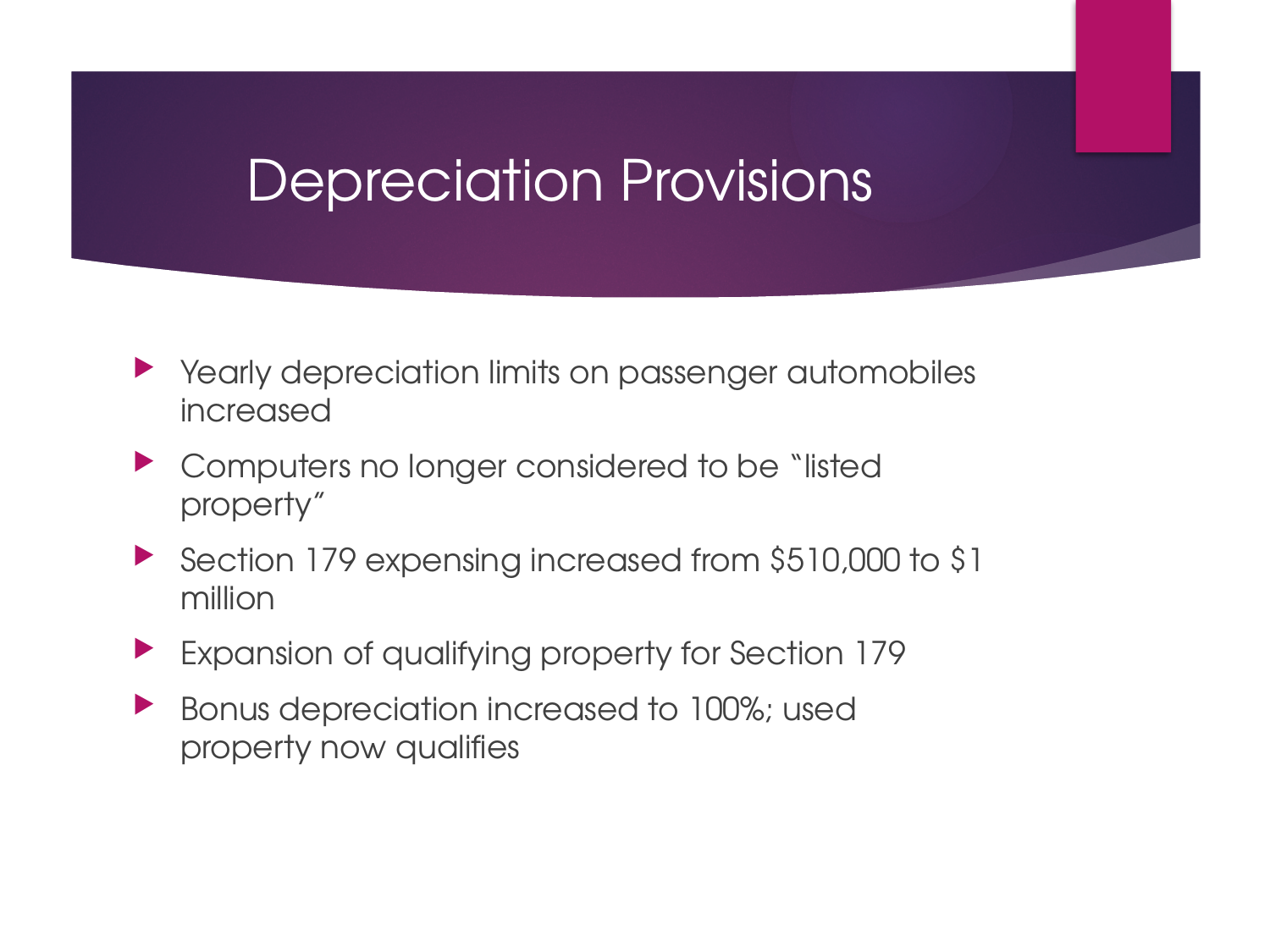

# Depreciation Provisions
Yearly depreciation limits on passenger automobiles increased
Computers no longer considered to be “listed property”
Section 179 expensing increased from $510,000 to $1 million
Expansion of qualifying property for Section 179
Bonus depreciation increased to 100%; used property now qualifies